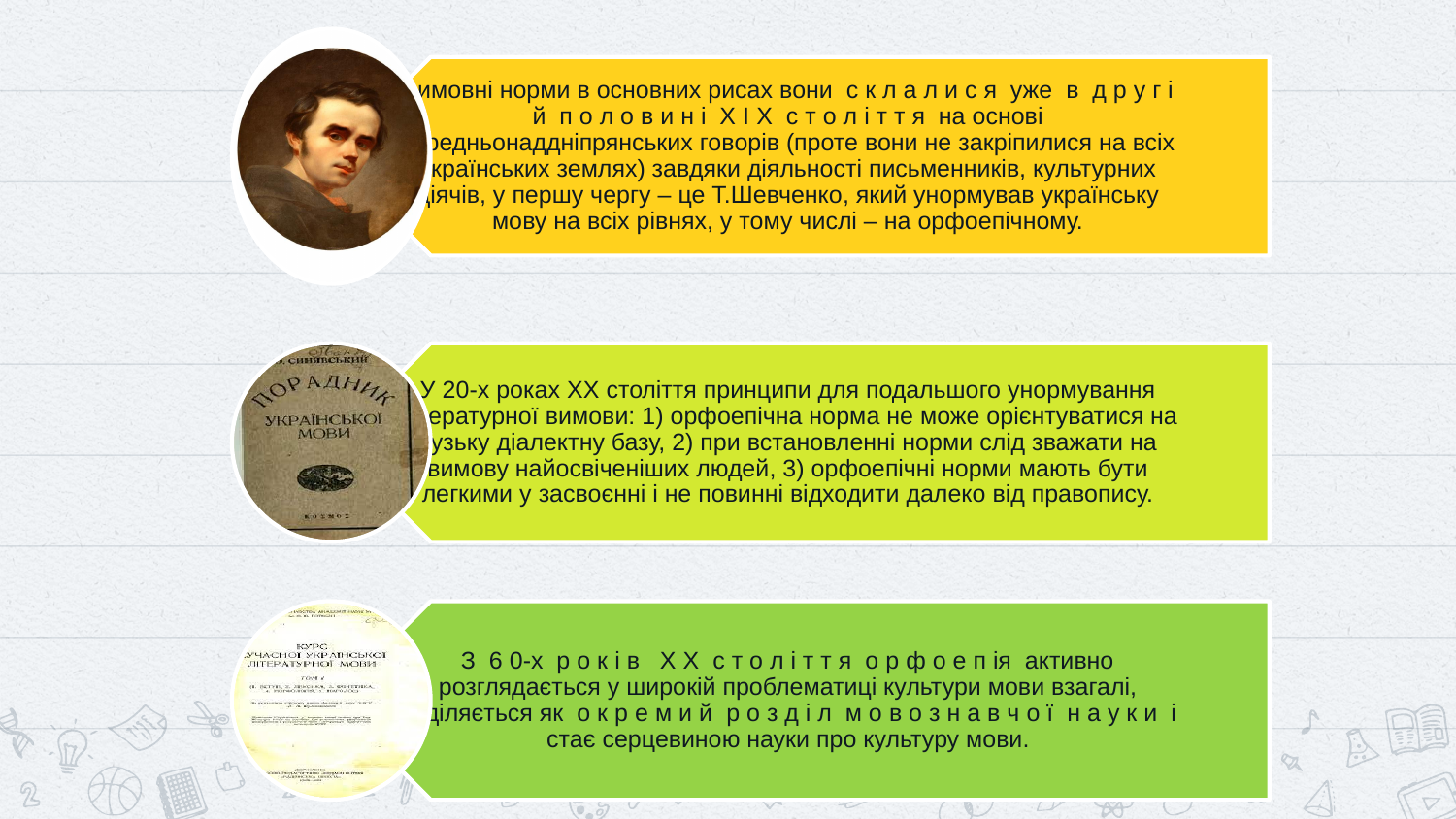

Вимовні норми в основних рисах вони  с к л а л и с я  уже  в  д р у г і й  п о л о в и н і  Х І Х  с т о л і т т я  на основі середньонаддніпрянських говорів (проте вони не закріпилися на всіх українських землях) завдяки діяльності письменників, культурних діячів, у першу чергу – це Т.Шевченко, який унормував українську мову на всіх рівнях, у тому числі – на орфоепічному.
У 20-х роках ХХ століття принципи для подальшого унормування літературної вимови: 1) орфоепічна норма не може орієнтуватися на вузьку діалектну базу, 2) при встановленні норми слід зважати на вимову найосвіченіших людей, 3) орфоепічні норми мають бути легкими у засвоєнні і не повинні відходити далеко від правопису.
З  6 0-х  р о к і в   Х Х  с т о л і т т я  о р ф о е п ія  активно розглядається у широкій проблематиці культури мови взагалі, виділяється як  о к р е м и й  р о з д і л  м о в о з н а в ч о ї  н а у к и  і стає серцевиною науки про культуру мови.
# Історія орфоепічних норм
6